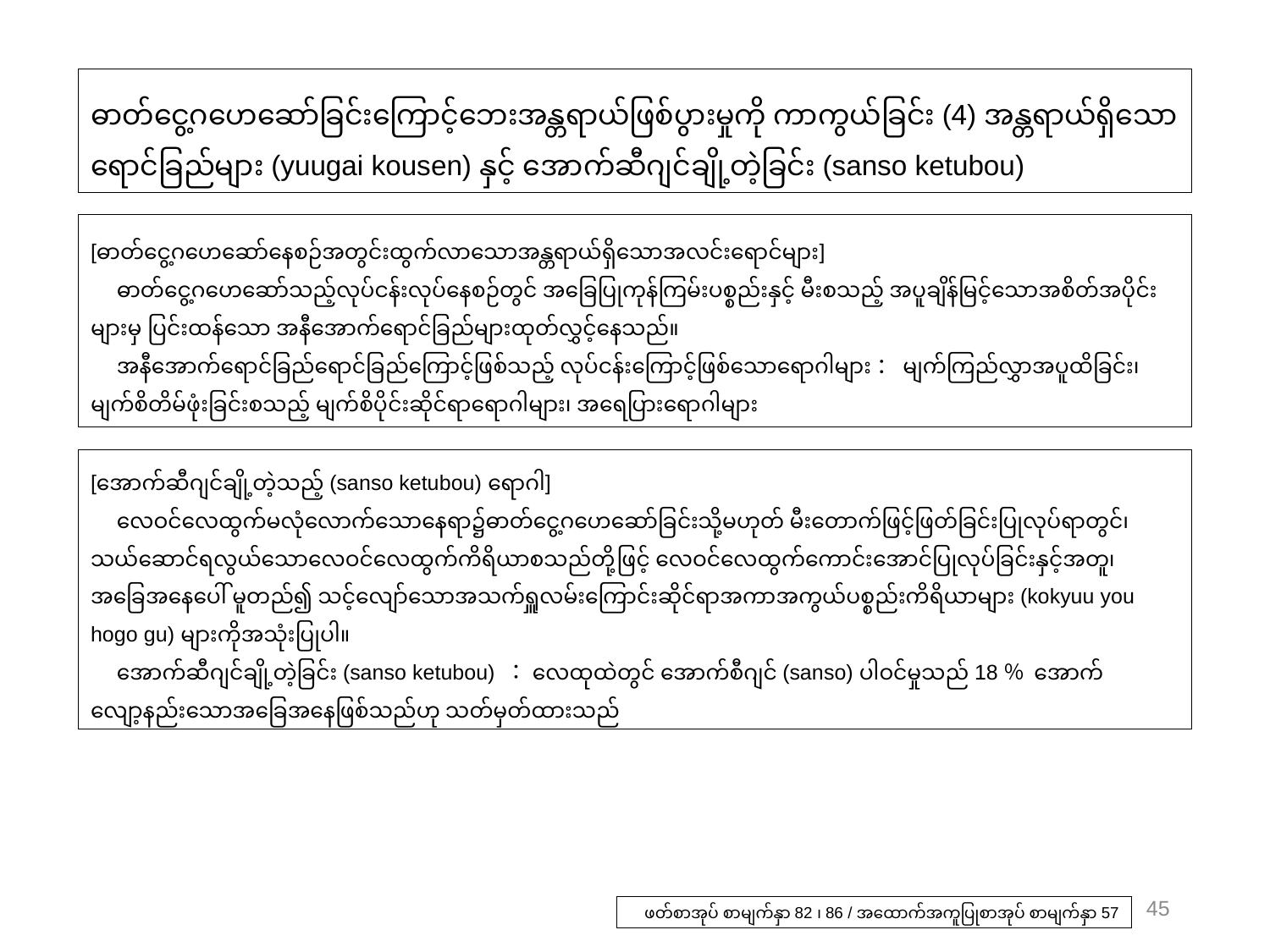

# ဓာတ်ငွေ့ဂဟေဆော်ခြင်းကြောင့်ဘေးအန္တရာယ်ဖြစ်ပွားမှုကို ကာကွယ်ခြင်း (4) အန္တရာယ်ရှိသောရောင်ခြည်များ (yuugai kousen) နှင့် အောက်ဆီဂျင်ချို့တဲ့ခြင်း (sanso ketubou)
[ဓာတ်ငွေ့ဂဟေဆော်နေစဉ်အတွင်းထွက်လာသောအန္တရာယ်ရှိသောအလင်းရောင်များ]
　ဓာတ်ငွေ့ဂဟေဆော်သည့်လုပ်ငန်းလုပ်နေစဉ်တွင် အခြေပြုကုန်ကြမ်းပစ္စည်းနှင့် မီးစသည့် အပူချိန်မြင့်သောအစိတ်အပိုင်းများမှ ပြင်းထန်သော အနီအောက်ရောင်ခြည်များထုတ်လွှင့်နေသည်။
　အနီအောက်ရောင်ခြည်ရောင်ခြည်ကြောင့်ဖြစ်သည့် လုပ်ငန်းကြောင့်ဖြစ်သောရောဂါများ：မျက်ကြည်လွှာအပူထိခြင်း၊ မျက်စိတိမ်ဖုံးခြင်းစသည့် မျက်စိပိုင်းဆိုင်ရာရောဂါများ၊ အရေပြားရောဂါများ
[အောက်ဆီဂျင်ချို့တဲ့သည့် (sanso ketubou) ရောဂါ]
　လေဝင်လေထွက်မလုံလောက်သောနေရာ၌ဓာတ်ငွေ့ဂဟေဆော်ခြင်းသို့မဟုတ် မီးတောက်ဖြင့်ဖြတ်ခြင်းပြုလုပ်ရာတွင်၊ သယ်ဆောင်ရလွယ်သောလေဝင်လေထွက်ကိရိယာစသည်တို့ဖြင့် လေဝင်လေထွက်ကောင်းအောင်ပြုလုပ်ခြင်းနှင့်အတူ၊ အခြေအနေပေါ် မူတည်၍ သင့်လျော်သောအသက်ရှူလမ်းကြောင်းဆိုင်ရာအကာအကွယ်ပစ္စည်းကိရိယာများ (kokyuu you hogo gu) များကိုအသုံးပြုပါ။
　အောက်ဆီဂျင်ချို့တဲ့ခြင်း (sanso ketubou) ：လေထုထဲတွင် အောက်စီဂျင် (sanso) ပါဝင်မှုသည် 18％ အောက်လျော့နည်းသောအခြေအနေဖြစ်သည်ဟု သတ်မှတ်ထားသည်
45
ဖတ်စာအုပ် စာမျက်နှာ 82 ၊ 86 / အထောက်အကူပြုစာအုပ် စာမျက်နှာ 57